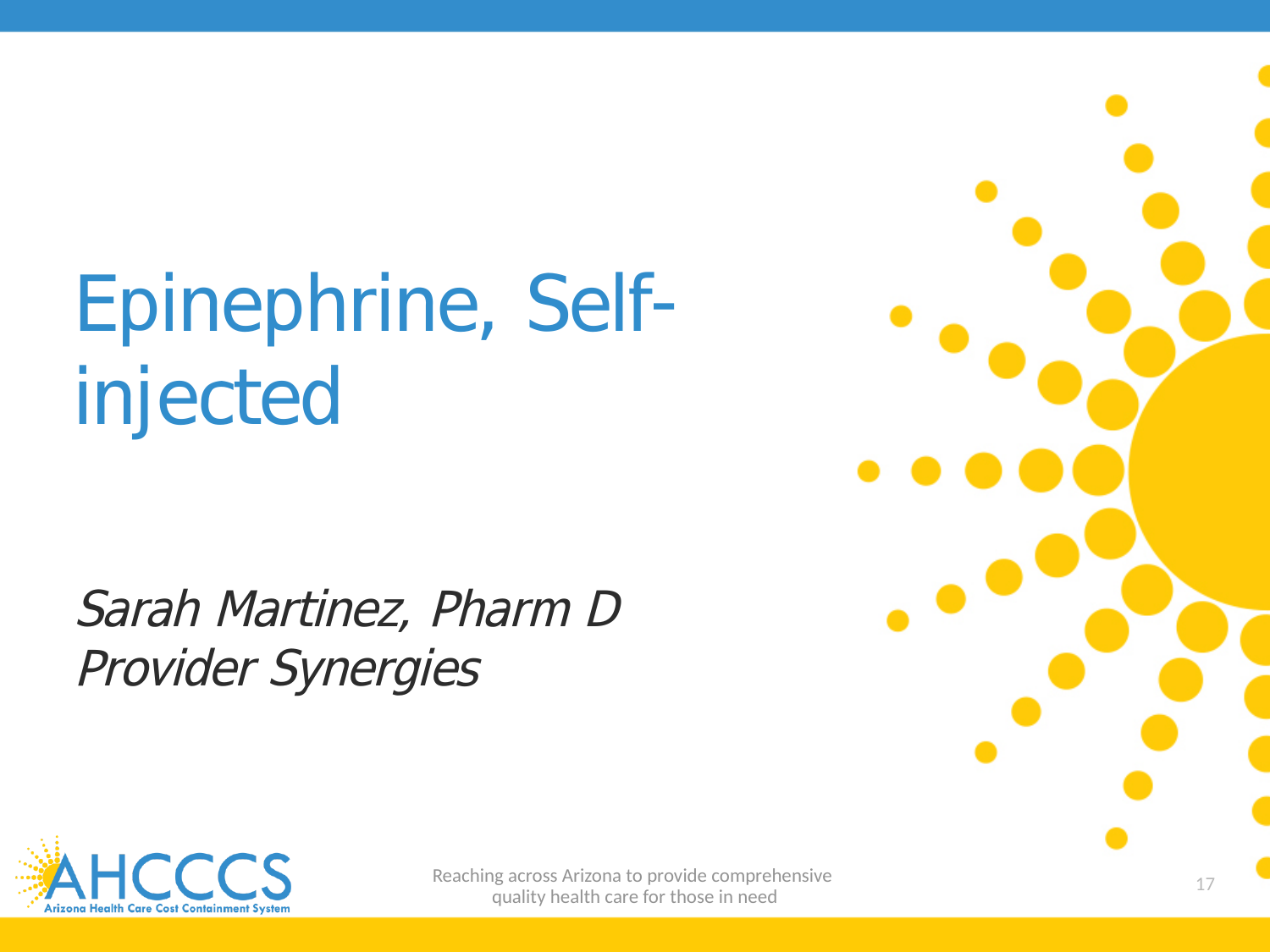

# Epinephrine, Self-injected
Sarah Martinez, Pharm D
Provider Synergies

Reaching across Arizona to provide comprehensive
quality health care for those in need
17